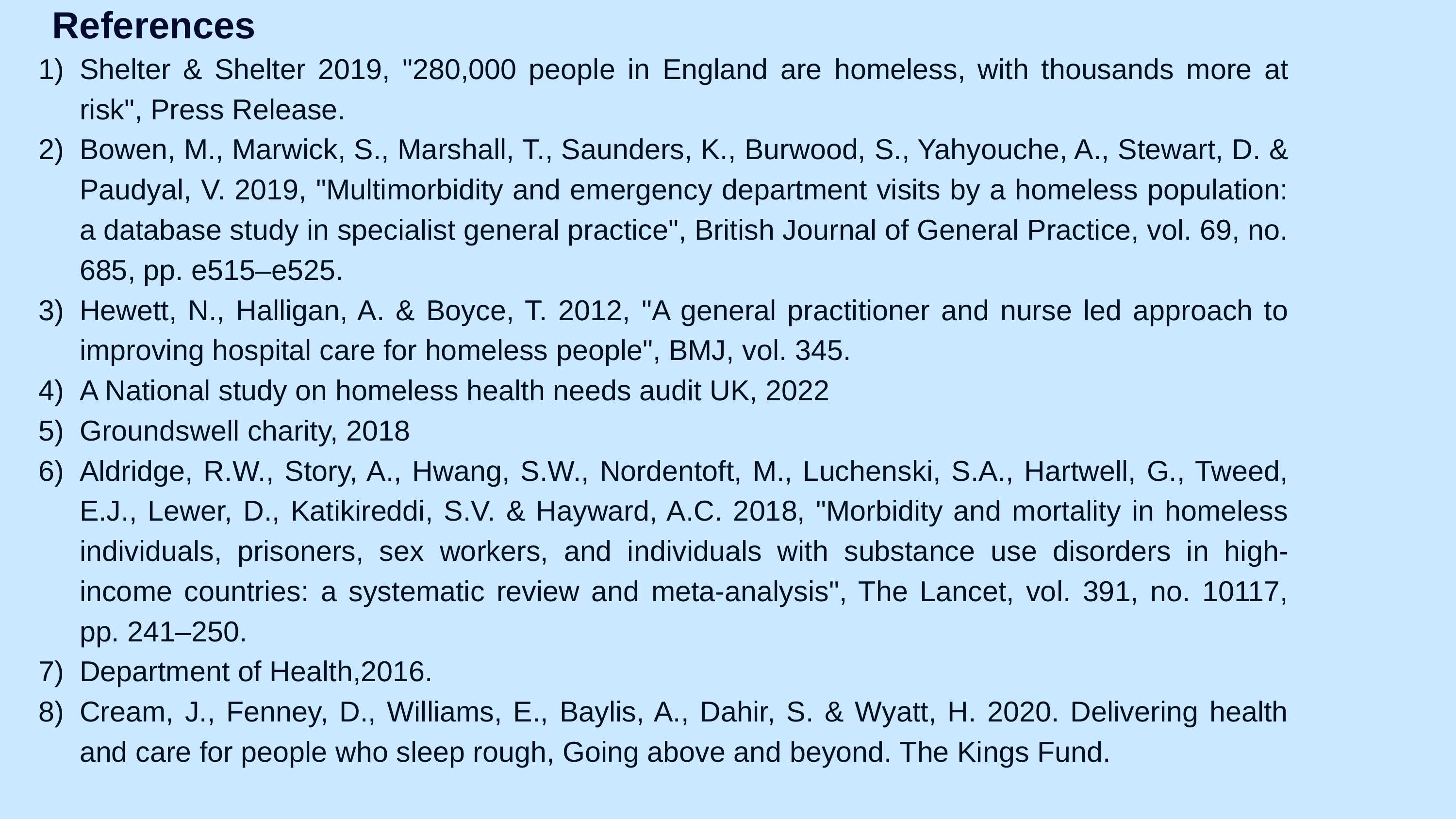

References
Shelter & Shelter 2019, "280,000 people in England are homeless, with thousands more at risk", Press Release.
Bowen, M., Marwick, S., Marshall, T., Saunders, K., Burwood, S., Yahyouche, A., Stewart, D. & Paudyal, V. 2019, "Multimorbidity and emergency department visits by a homeless population: a database study in specialist general practice", British Journal of General Practice, vol. 69, no. 685, pp. e515–e525.
Hewett, N., Halligan, A. & Boyce, T. 2012, "A general practitioner and nurse led approach to improving hospital care for homeless people", BMJ, vol. 345.
A National study on homeless health needs audit UK, 2022
Groundswell charity, 2018
Aldridge, R.W., Story, A., Hwang, S.W., Nordentoft, M., Luchenski, S.A., Hartwell, G., Tweed, E.J., Lewer, D., Katikireddi, S.V. & Hayward, A.C. 2018, "Morbidity and mortality in homeless individuals, prisoners, sex workers, and individuals with substance use disorders in high-income countries: a systematic review and meta-analysis", The Lancet, vol. 391, no. 10117, pp. 241–250.
Department of Health,2016.
Cream, J., Fenney, D., Williams, E., Baylis, A., Dahir, S. & Wyatt, H. 2020. Delivering health and care for people who sleep rough, Going above and beyond. The Kings Fund.